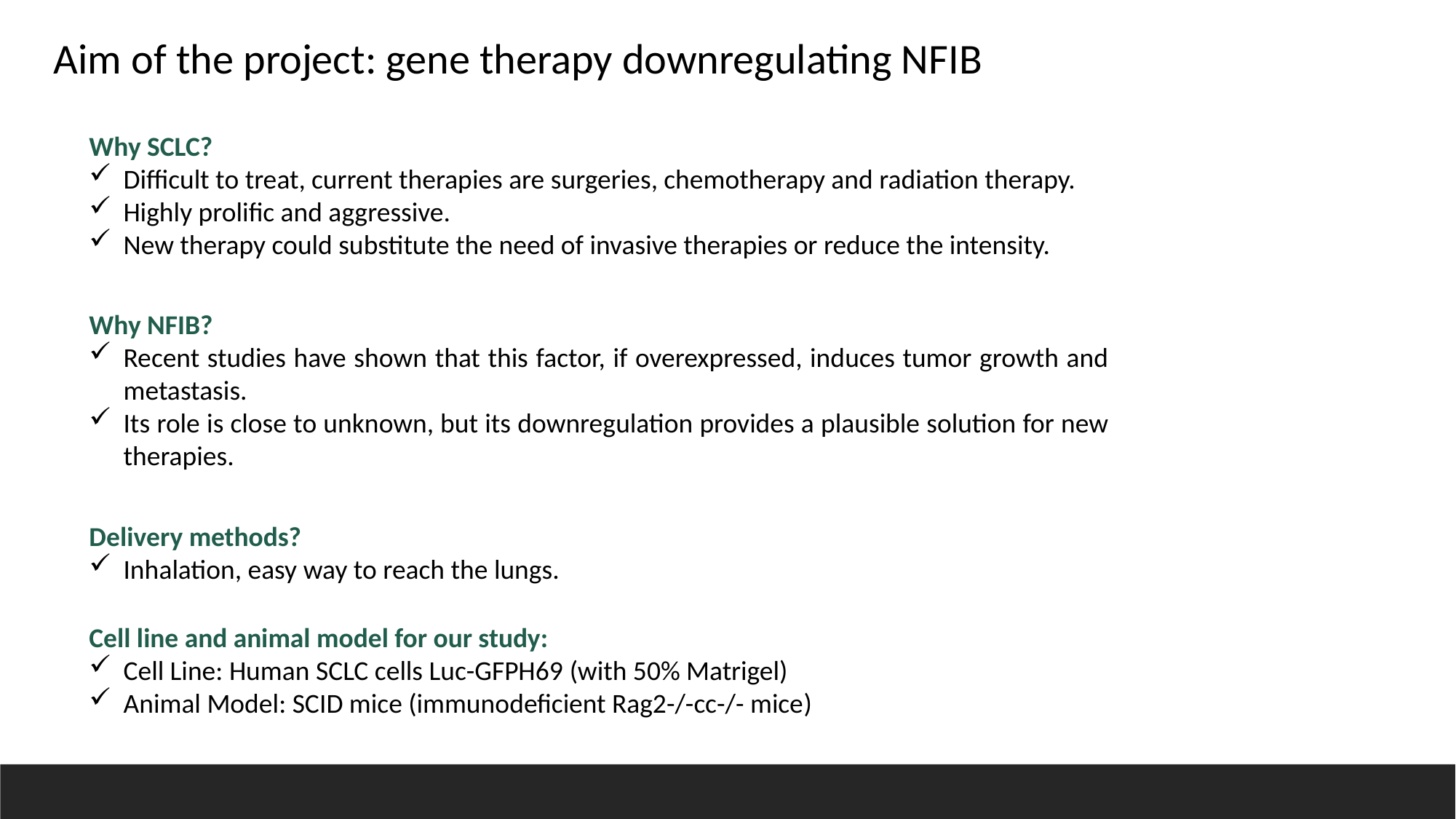

Aim of the project: gene therapy downregulating NFIB
Why SCLC?
Difficult to treat, current therapies are surgeries, chemotherapy and radiation therapy.
Highly prolific and aggressive.
New therapy could substitute the need of invasive therapies or reduce the intensity.
Why NFIB?
Recent studies have shown that this factor, if overexpressed, induces tumor growth and metastasis.
Its role is close to unknown, but its downregulation provides a plausible solution for new therapies.
Delivery methods?
Inhalation, easy way to reach the lungs.
Cell line and animal model for our study:
Cell Line: Human SCLC cells Luc-GFPH69 (with 50% Matrigel)
Animal Model: SCID mice (immunodeficient Rag2-/-cc-/- mice)